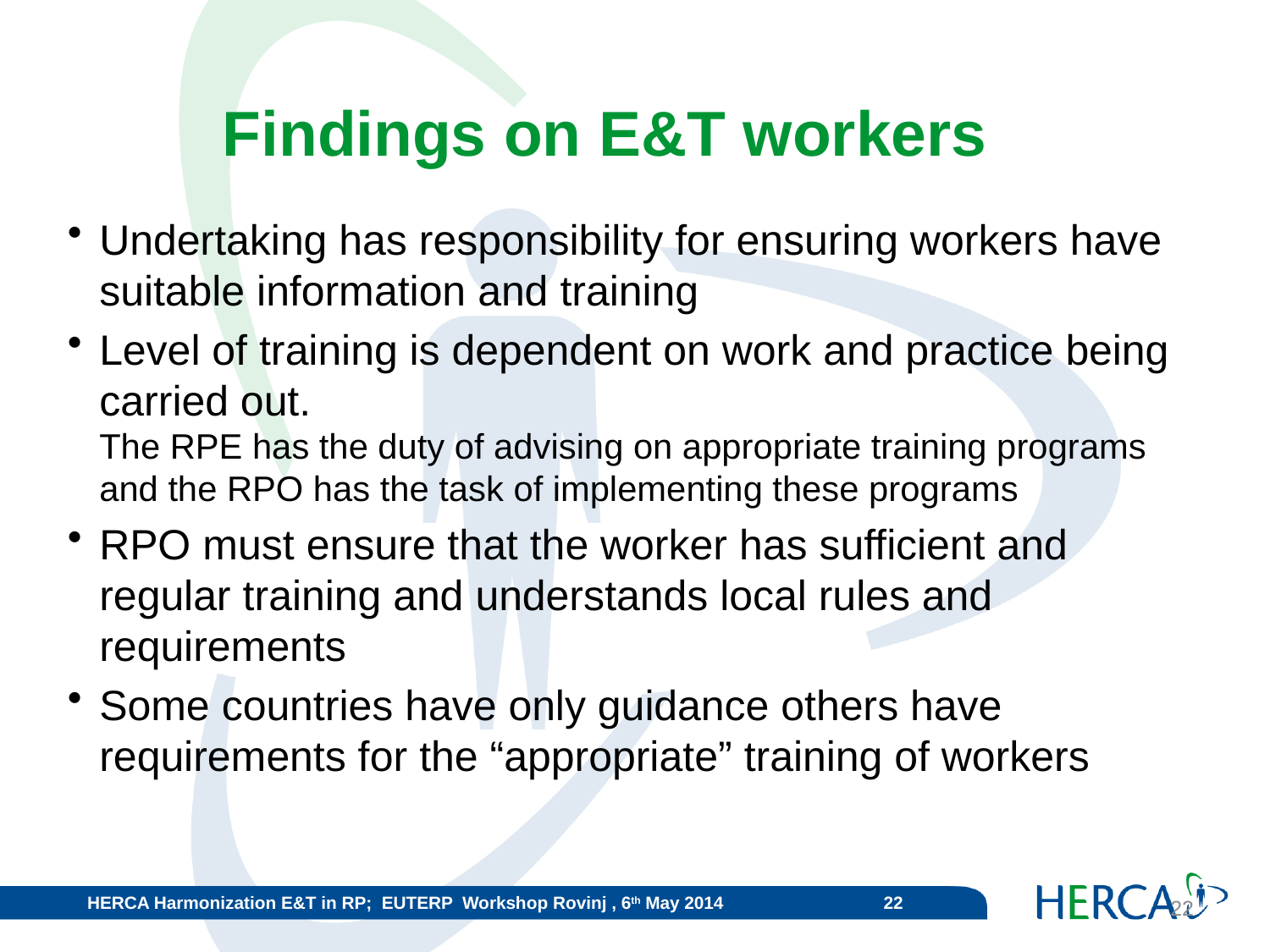

Findings on E&T workers
Undertaking has responsibility for ensuring workers have suitable information and training
Level of training is dependent on work and practice being carried out.
The RPE has the duty of advising on appropriate training programs and the RPO has the task of implementing these programs
RPO must ensure that the worker has sufficient and regular training and understands local rules and requirements
Some countries have only guidance others have requirements for the “appropriate” training of workers
22